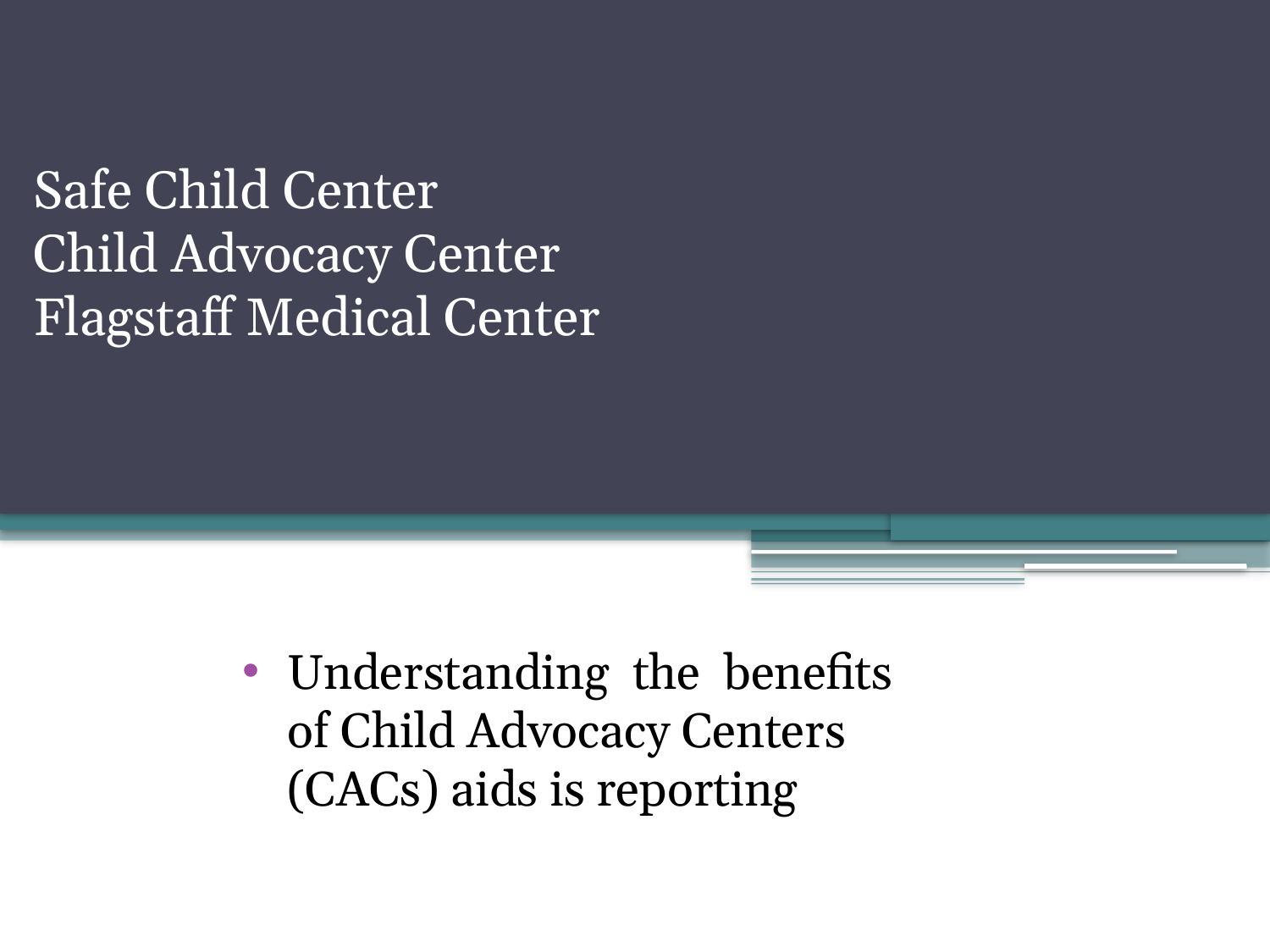

# Safe Child Center Child Advocacy Center Flagstaff Medical Center
Understanding  the  benefits of Child Advocacy Centers (CACs) aids is reporting